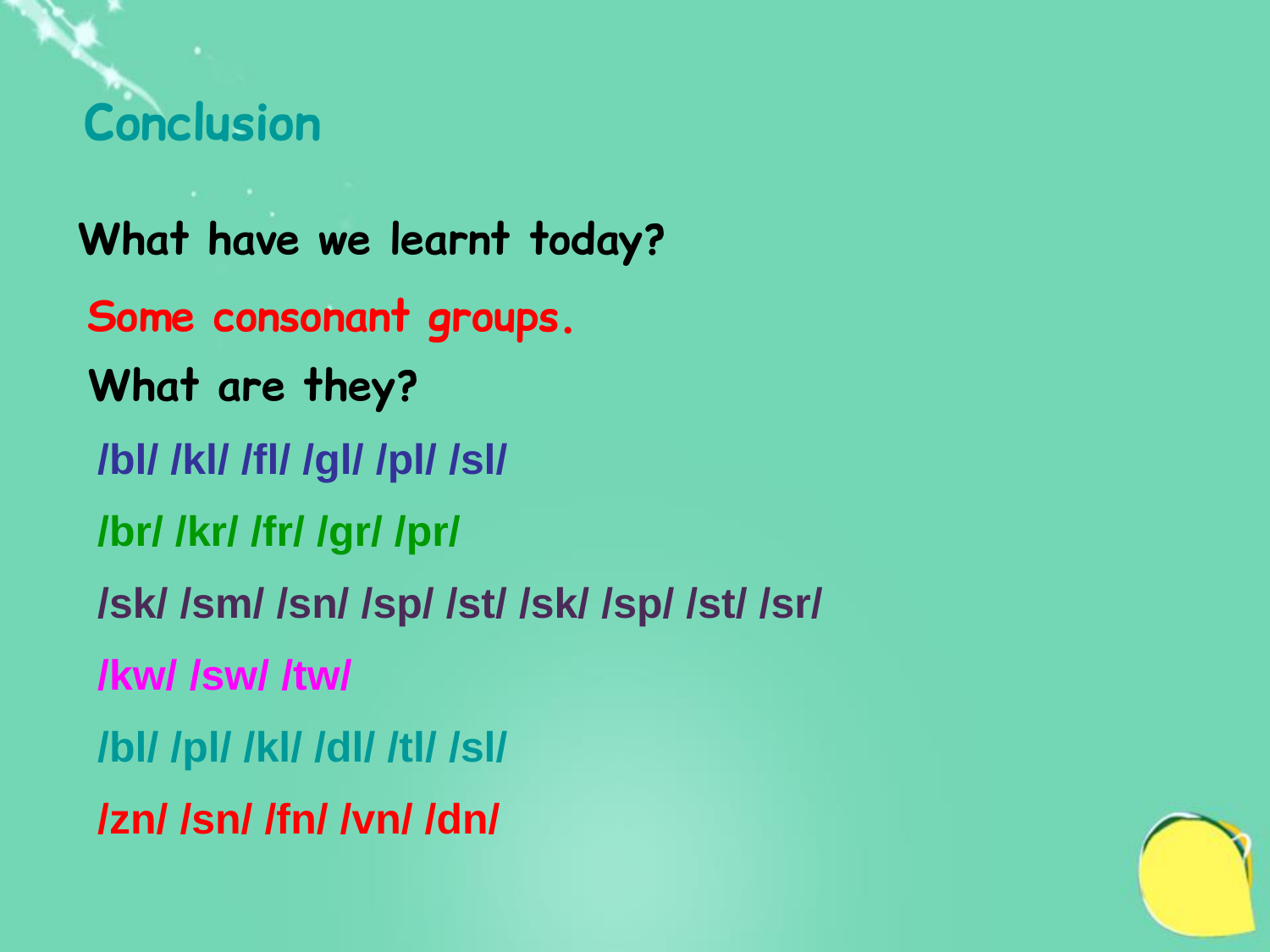

Conclusion
What have we learnt today?
Some consonant groups.
What are they?
/bl/ /kl/ /fl/ /gl/ /pl/ /sl/
/br/ /kr/ /fr/ /gr/ /pr/
/sk/ /sm/ /sn/ /sp/ /st/ /sk/ /sp/ /st/ /sr/
/kw/ /sw/ /tw/
/bl/ /pl/ /kl/ /dl/ /tl/ /sl/
/zn/ /sn/ /fn/ /vn/ /dn/